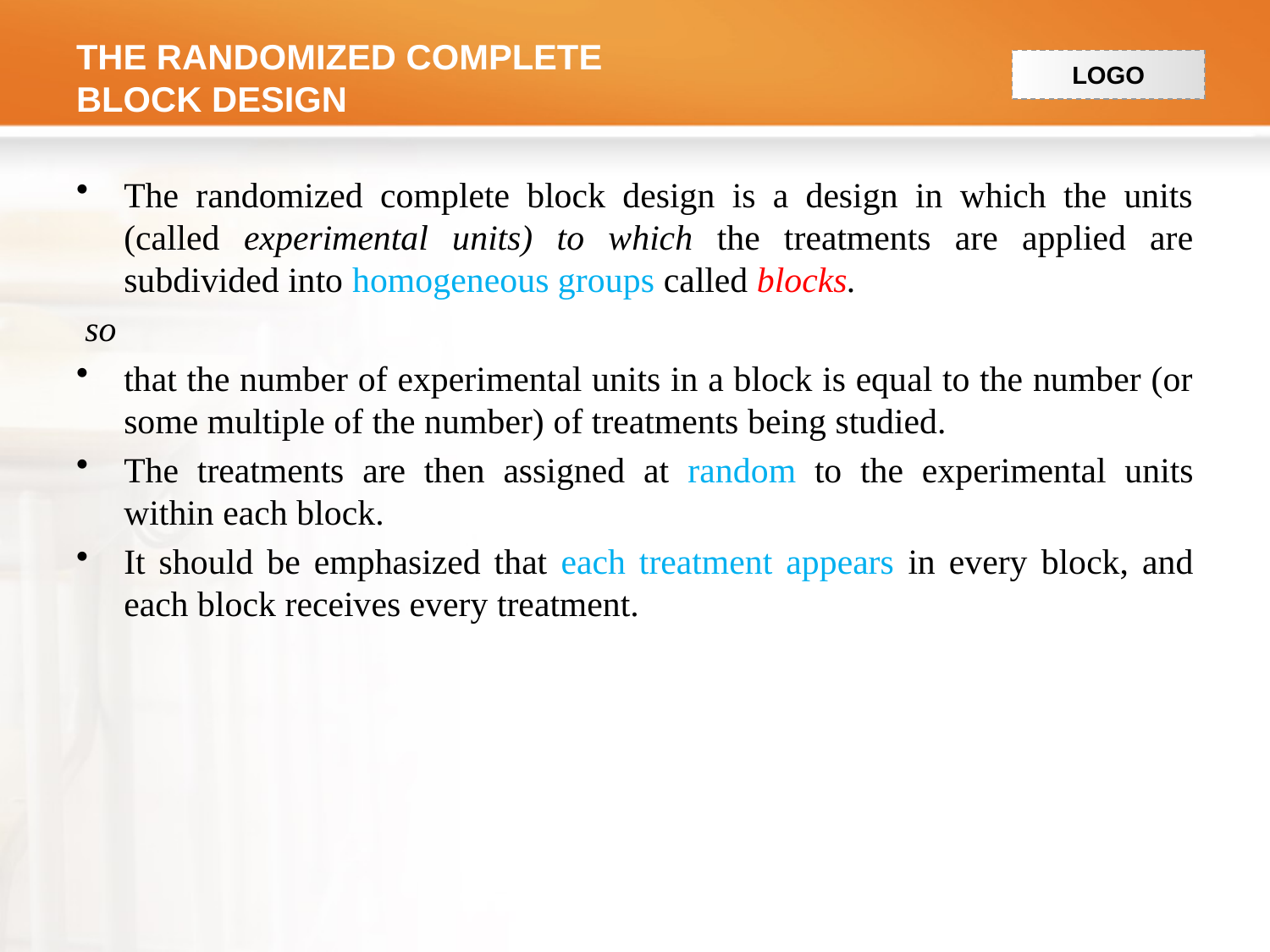

# THE RANDOMIZED COMPLETE BLOCK DESIGN
The randomized complete block design is a design in which the units (called experimental units) to which the treatments are applied are subdivided into homogeneous groups called blocks.
 so
that the number of experimental units in a block is equal to the number (or some multiple of the number) of treatments being studied.
The treatments are then assigned at random to the experimental units within each block.
It should be emphasized that each treatment appears in every block, and each block receives every treatment.